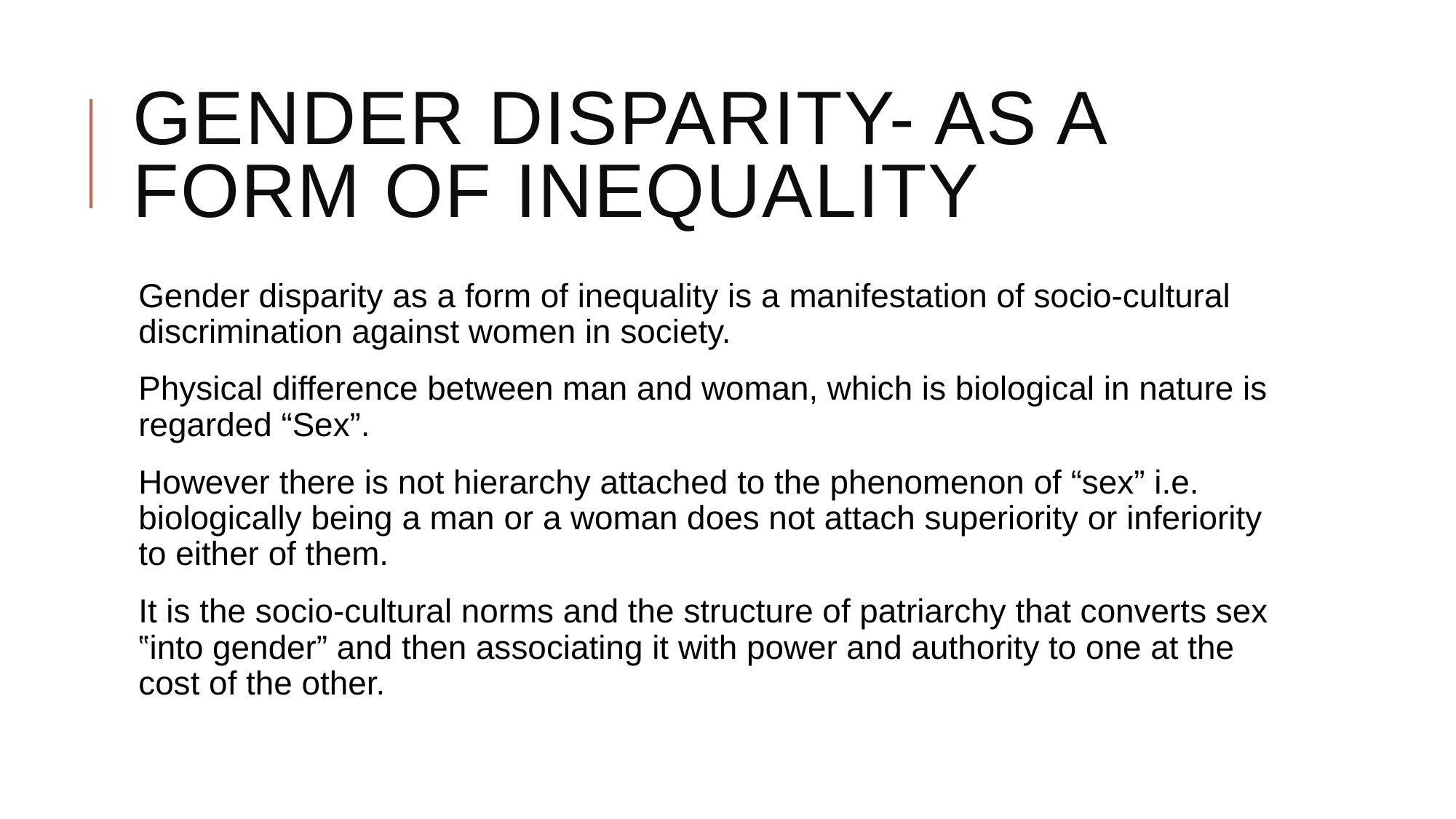

# Gender disparity- as a form of inequality
Gender disparity as a form of inequality is a manifestation of socio-cultural discrimination against women in society.
Physical difference between man and woman, which is biological in nature is regarded “Sex”.
However there is not hierarchy attached to the phenomenon of “sex” i.e. biologically being a man or a woman does not attach superiority or inferiority to either of them.
It is the socio-cultural norms and the structure of patriarchy that converts sex ‟into gender” and then associating it with power and authority to one at the cost of the other.